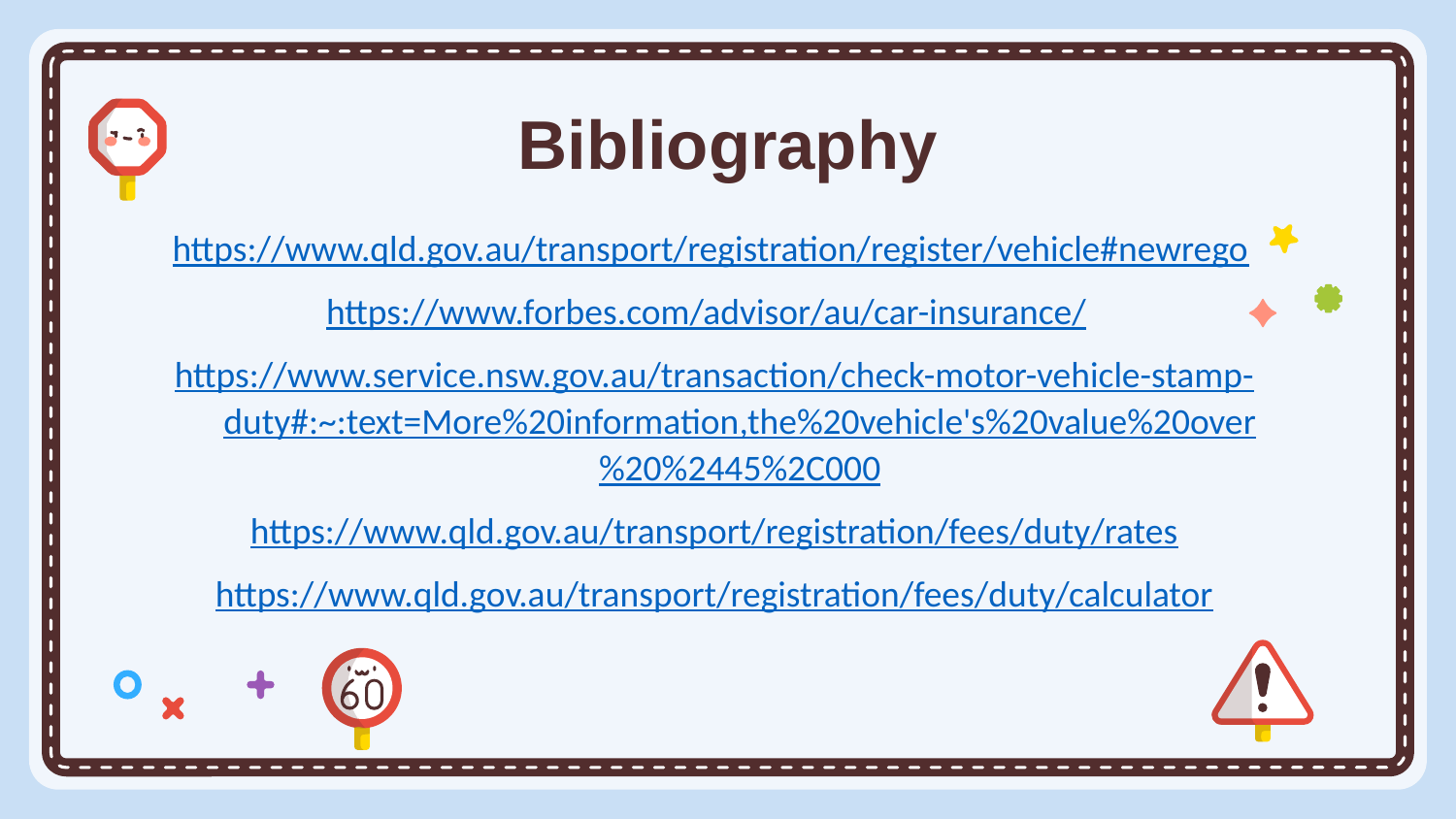

# Bibliography

https://www.qld.gov.au/transport/registration/register/vehicle#newrego
https://www.forbes.com/advisor/au/car-insurance/
https://www.service.nsw.gov.au/transaction/check-motor-vehicle-stamp-duty#:~:text=More%20information,the%20vehicle's%20value%20over%20%2445%2C000
https://www.qld.gov.au/transport/registration/fees/duty/rates
https://www.qld.gov.au/transport/registration/fees/duty/calculator